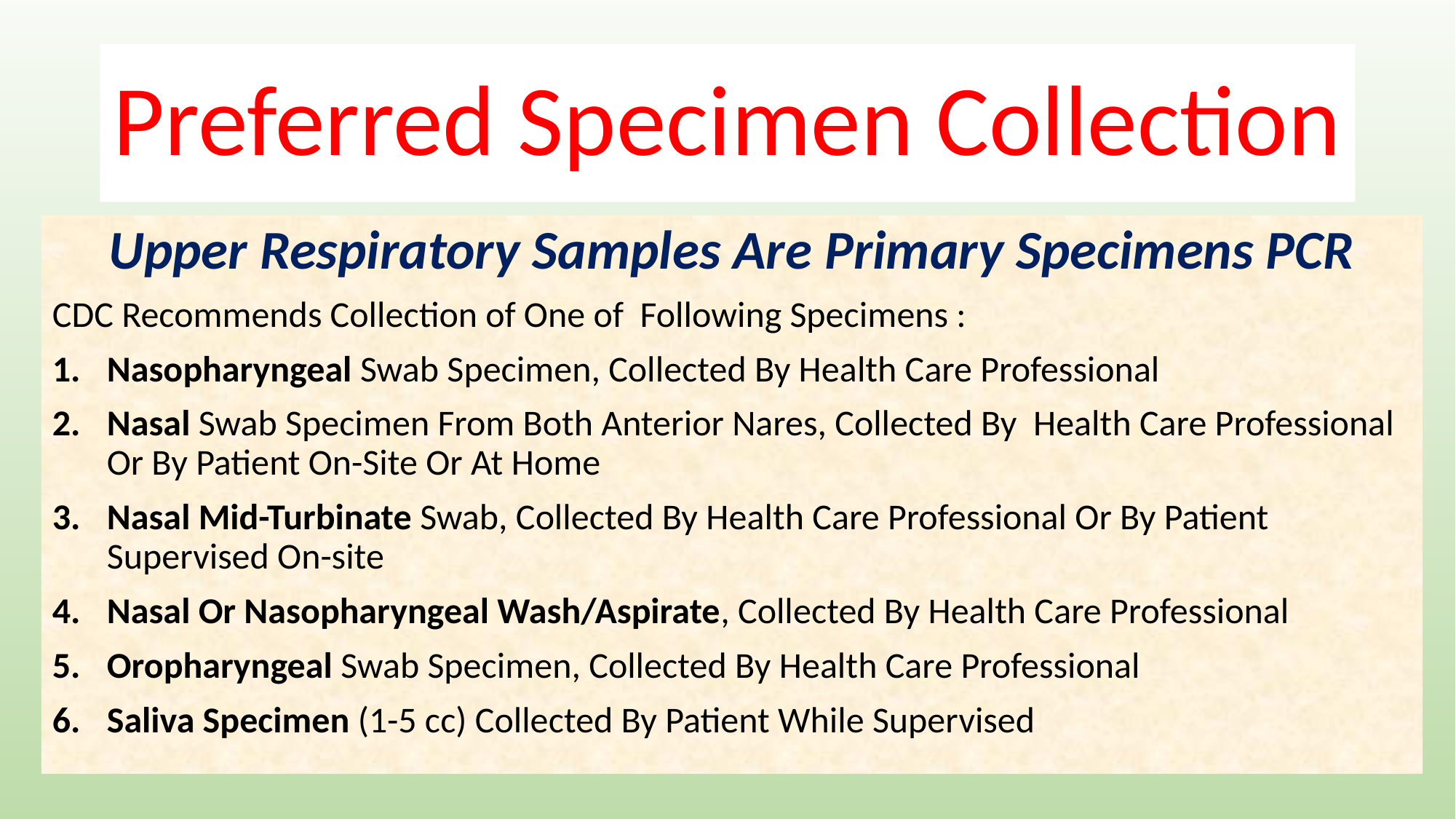

# Preferred Specimen Collection
Upper Respiratory Samples Are Primary Specimens PCR
CDC Recommends Collection of One of  Following Specimens :
Nasopharyngeal Swab Specimen, Collected By Health Care Professional
Nasal Swab Specimen From Both Anterior Nares, Collected By  Health Care Professional Or By Patient On-Site Or At Home
Nasal Mid-Turbinate Swab, Collected By Health Care Professional Or By Patient Supervised On-site
Nasal Or Nasopharyngeal Wash/Aspirate, Collected By Health Care Professional
Oropharyngeal Swab Specimen, Collected By Health Care Professional
Saliva Specimen (1-5 cc) Collected By Patient While Supervised